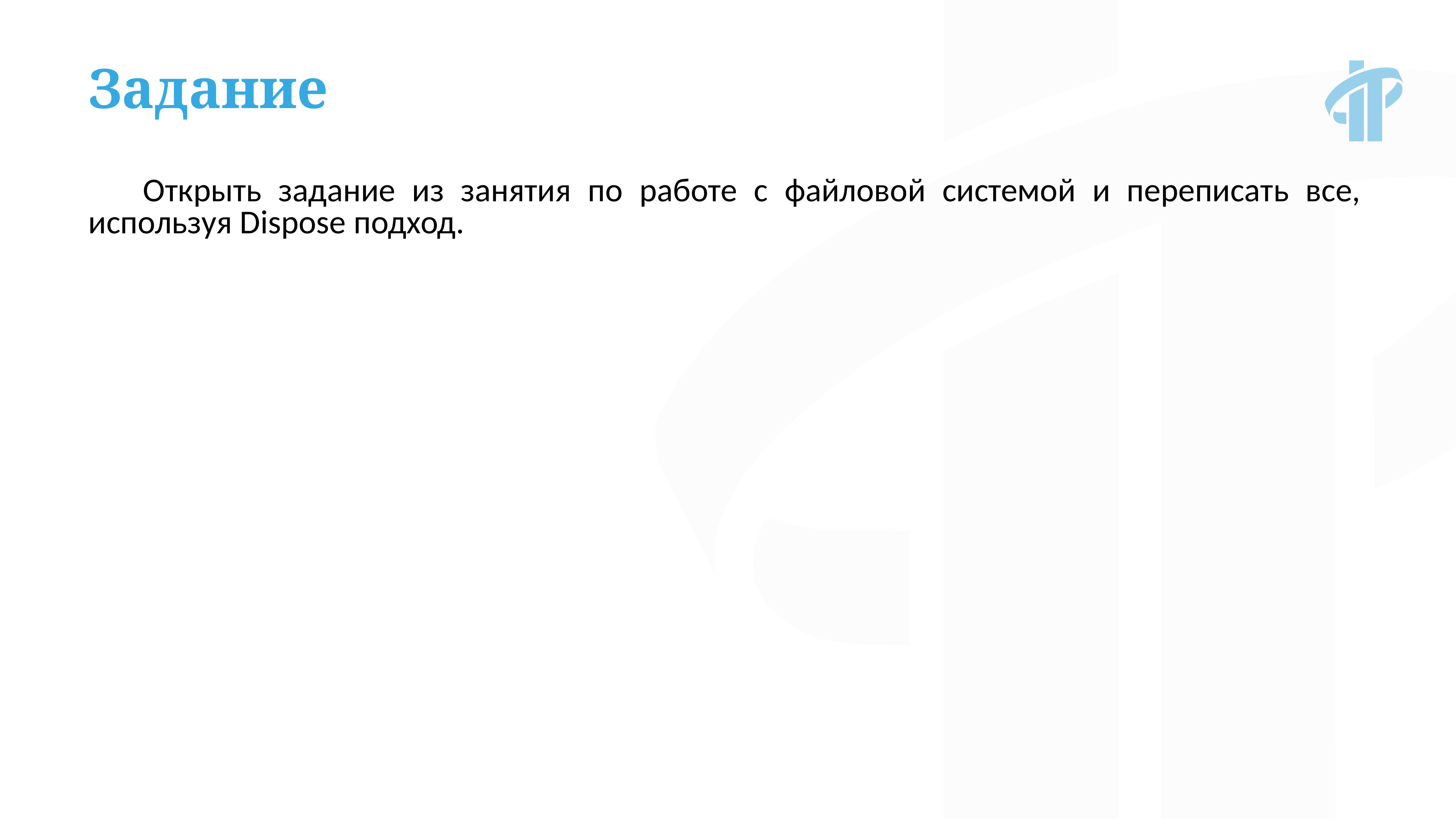

Задание
Открыть задание из занятия по работе с файловой системой и переписать все, используя Dispose подход.